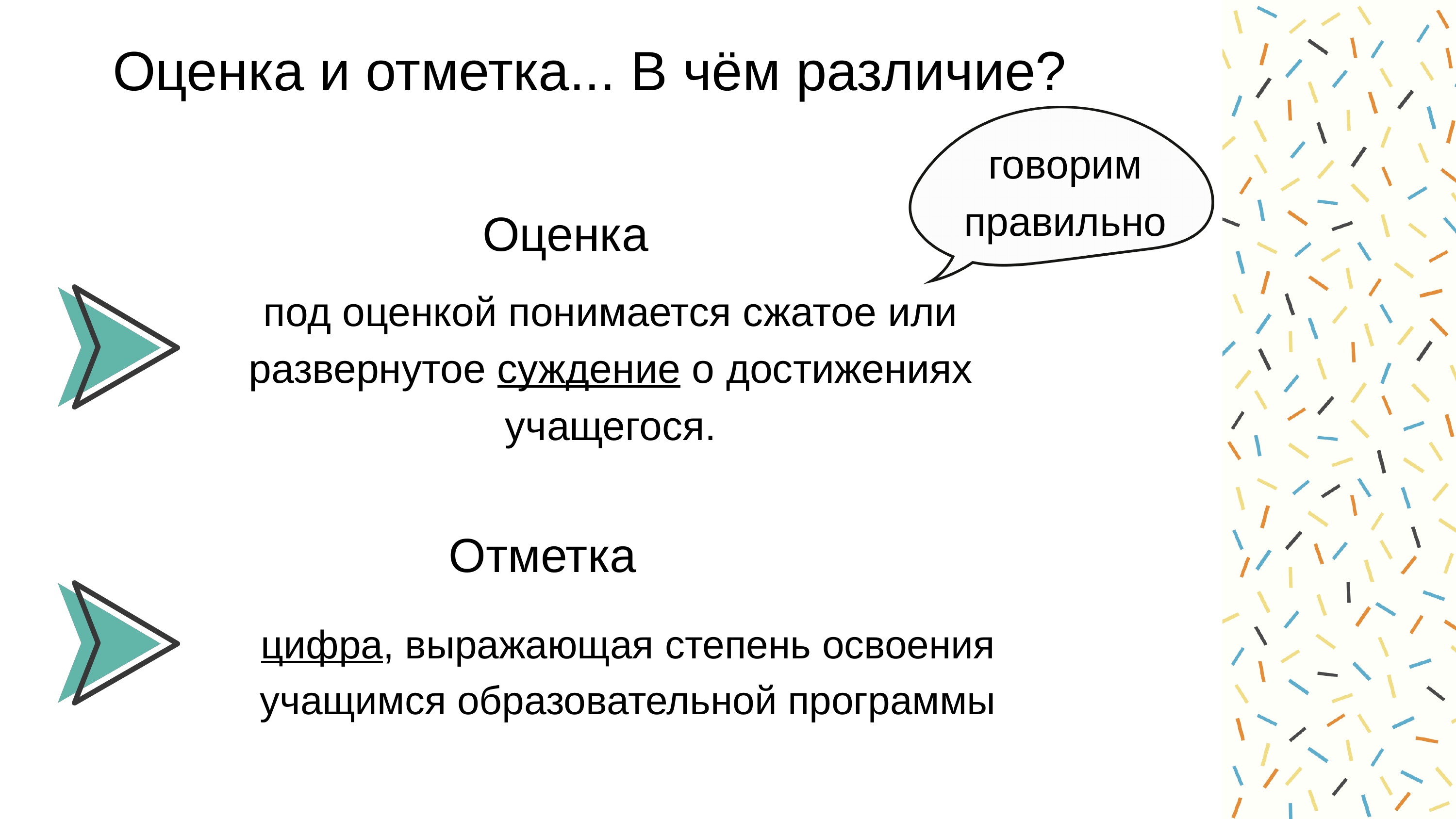

Оценка и отметка... В чём различие?

говорим правильно
Оценка
под оценкой понимается сжатое или развернутое суждение о достижениях учащегося.

Отметка

цифра, выражающая степень освоения учащимся образовательной программы